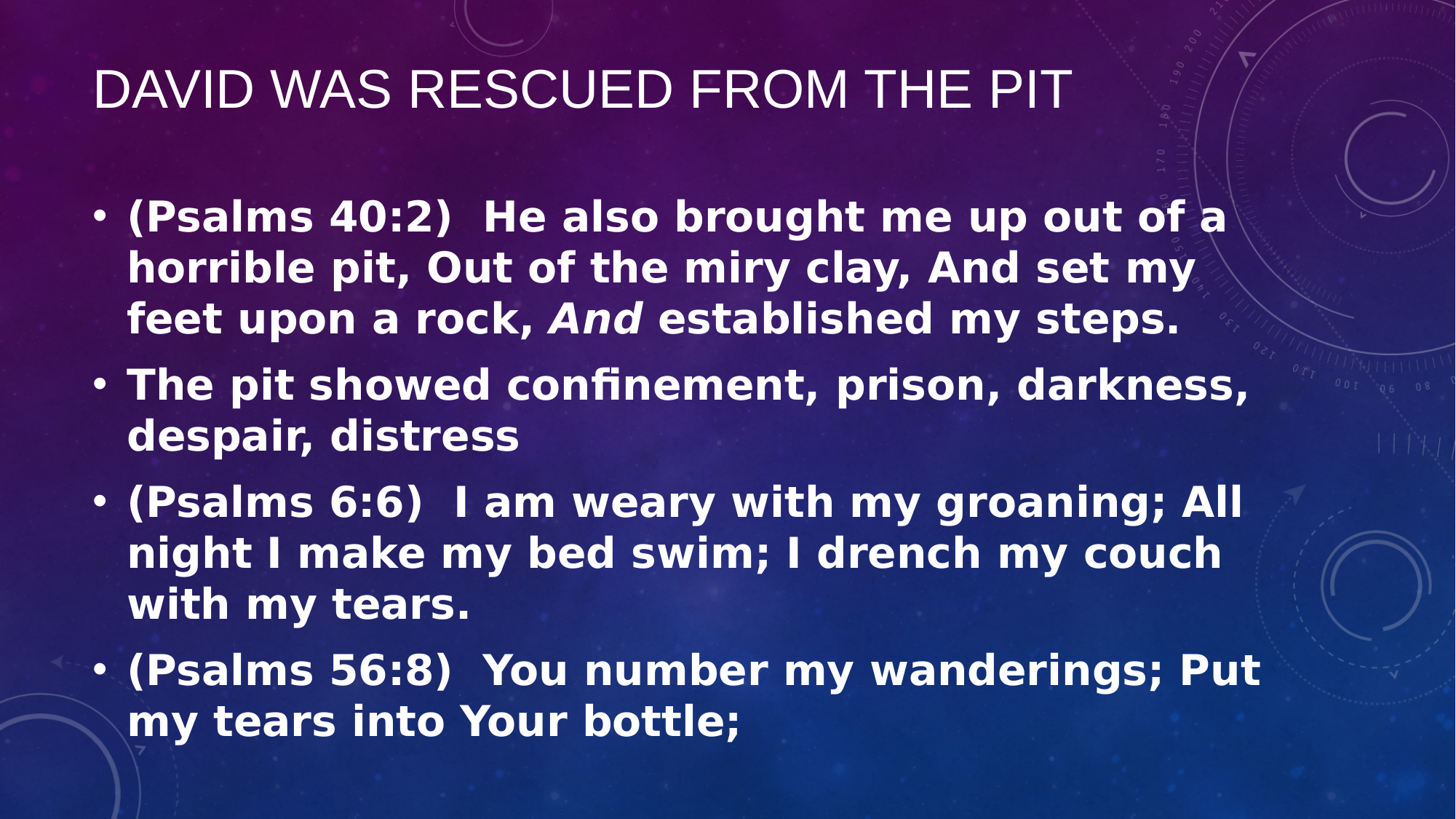

# DAVID WAS rescued from the pit
(Psalms 40:2)  He also brought me up out of a horrible pit, Out of the miry clay, And set my feet upon a rock, And established my steps.
The pit showed confinement, prison, darkness, despair, distress
(Psalms 6:6)  I am weary with my groaning; All night I make my bed swim; I drench my couch with my tears.
(Psalms 56:8)  You number my wanderings; Put my tears into Your bottle;